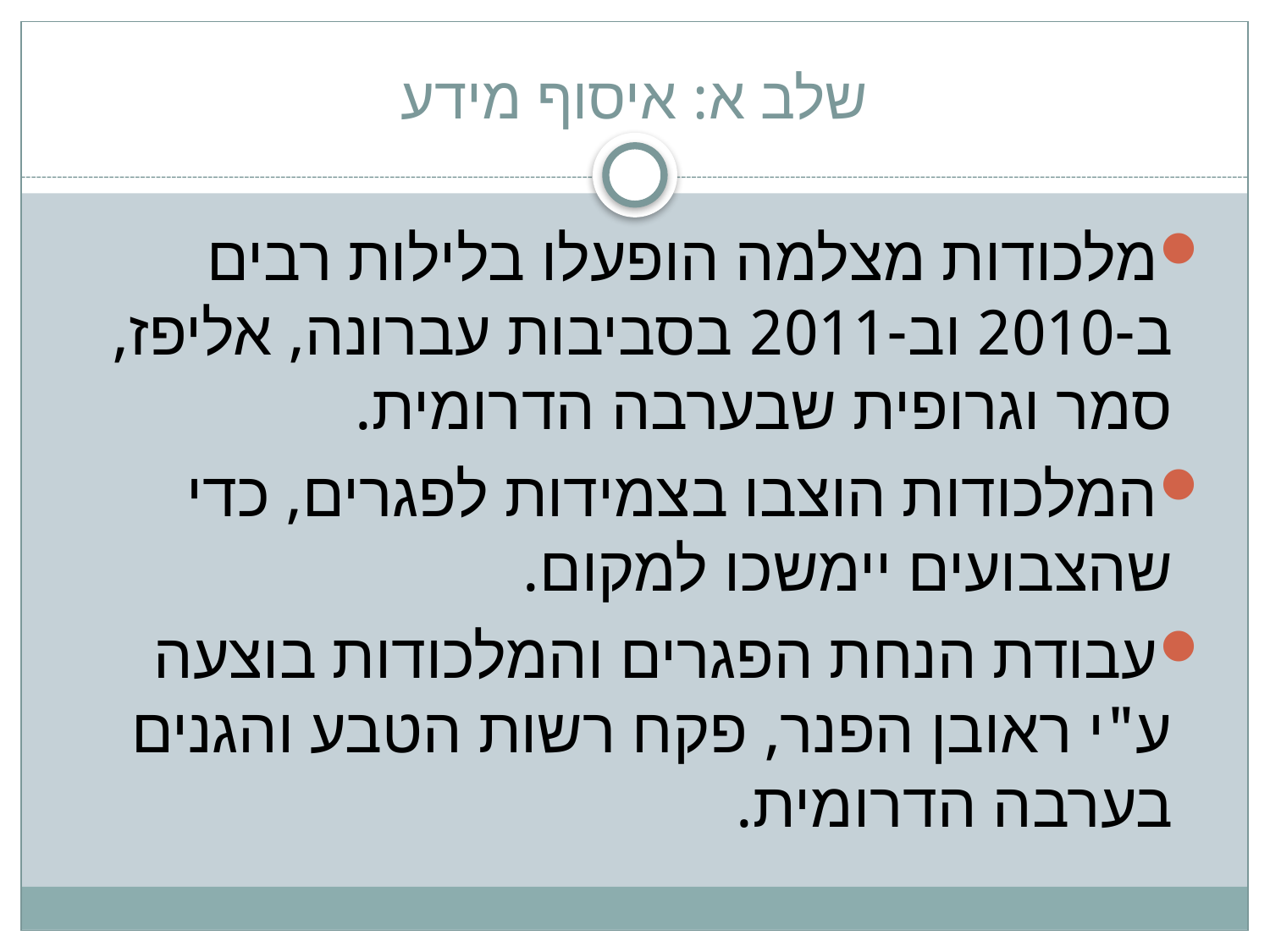

# שלב א: איסוף מידע
מלכודות מצלמה הופעלו בלילות רבים ב-2010 וב-2011 בסביבות עברונה, אליפז, סמר וגרופית שבערבה הדרומית.
המלכודות הוצבו בצמידות לפגרים, כדי שהצבועים יימשכו למקום.
עבודת הנחת הפגרים והמלכודות בוצעה ע"י ראובן הפנר, פקח רשות הטבע והגנים בערבה הדרומית.